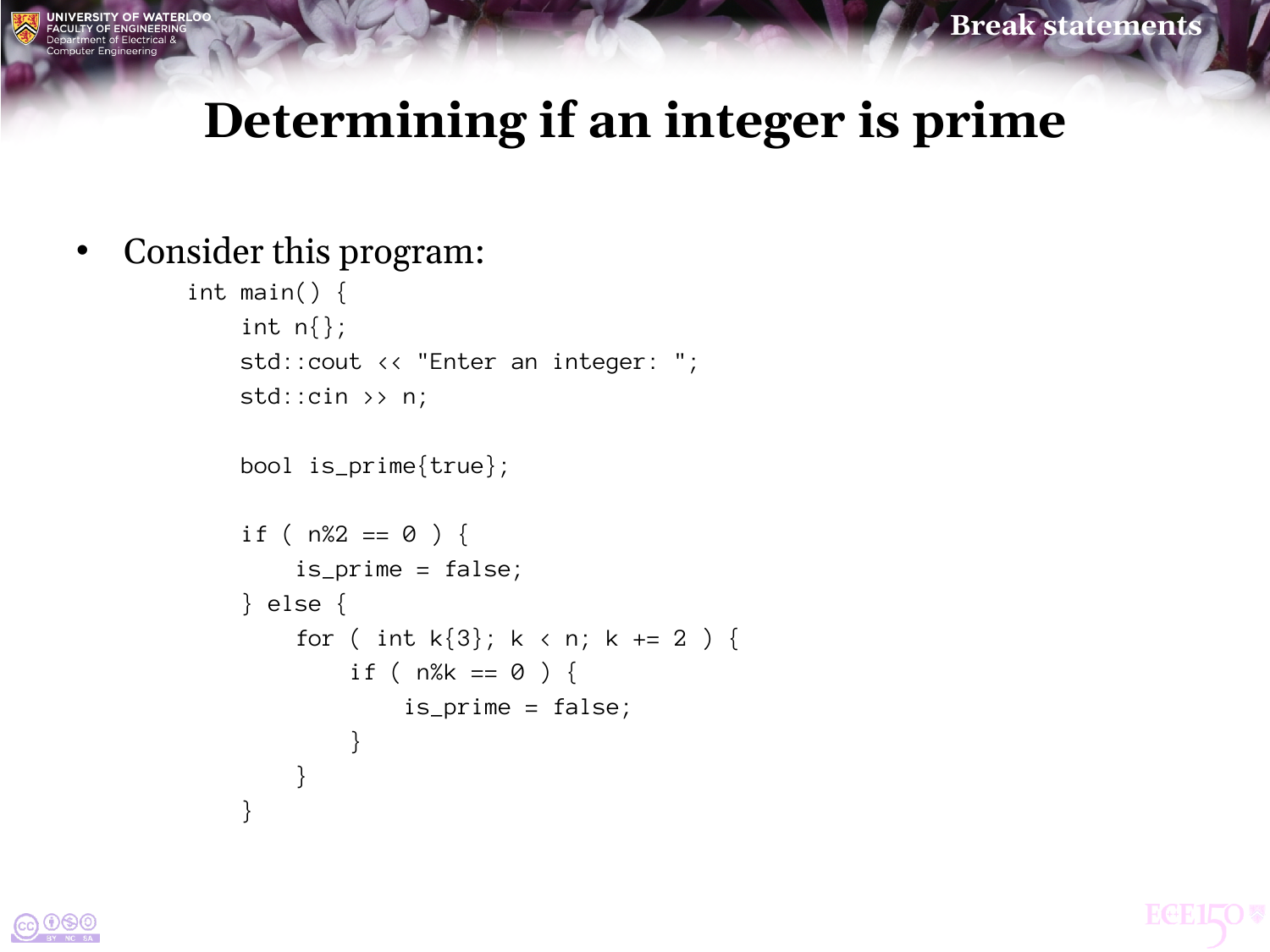

# Determining if an integer is prime
Consider this program:
int main() {
    int n{};
    std::cout << "Enter an integer: ";
    std::cin >> n;

    bool is_prime{true};

    if ( n%2 == 0 ) {
        is_prime = false;
    } else {
        for ( int k{3}; k < n; k += 2 ) {
            if ( n%k == 0 ) {
                is_prime = false;
            }
        }
    }